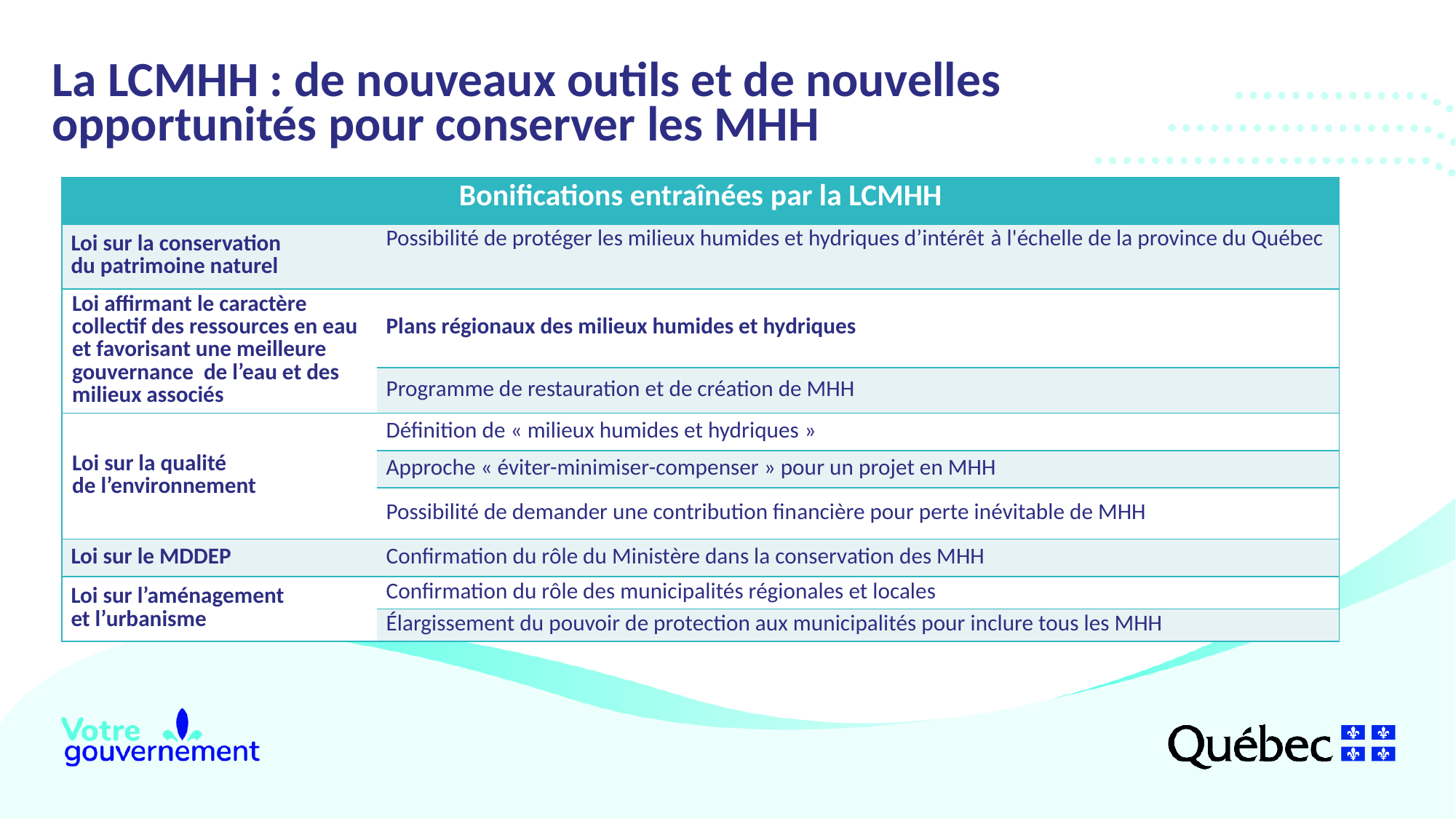

# La LCMHH : de nouveaux outils et de nouvelles opportunités pour conserver les MHH
| Bonifications entraînées par la LCMHH |  |
| --- | --- |
| Loi sur la conservation du patrimoine naturel | Possibilité de protéger les milieux humides et hydriques d’intérêt à l'échelle de la province du Québec​ |
| Loi affirmant le caractère collectif des ressources en eau et favorisant une meilleure gouvernance de l’eau et des milieux associés | Plans régionaux des milieux humides et hydriques |
|  | Programme de restauration et de création de MHH |
| Loi sur la qualité ​ de l’environnement​ | Définition de « milieux humides et hydriques » |
|  | Approche « éviter-minimiser​-compenser » pour un projet en MHH |
|  | Possibilité de demander une contribution financière pour perte inévitable de MHH |
| Loi sur le MDDEP | Confirmation du rôle du Ministère dans la conservation des MHH |
| Loi sur l’aménagement et l’urbanisme​ | Confirmation du rôle des municipalités régionales et locales |
|  | Élargissement du pouvoir de protection aux municipalités pour inclure tous les MHH |